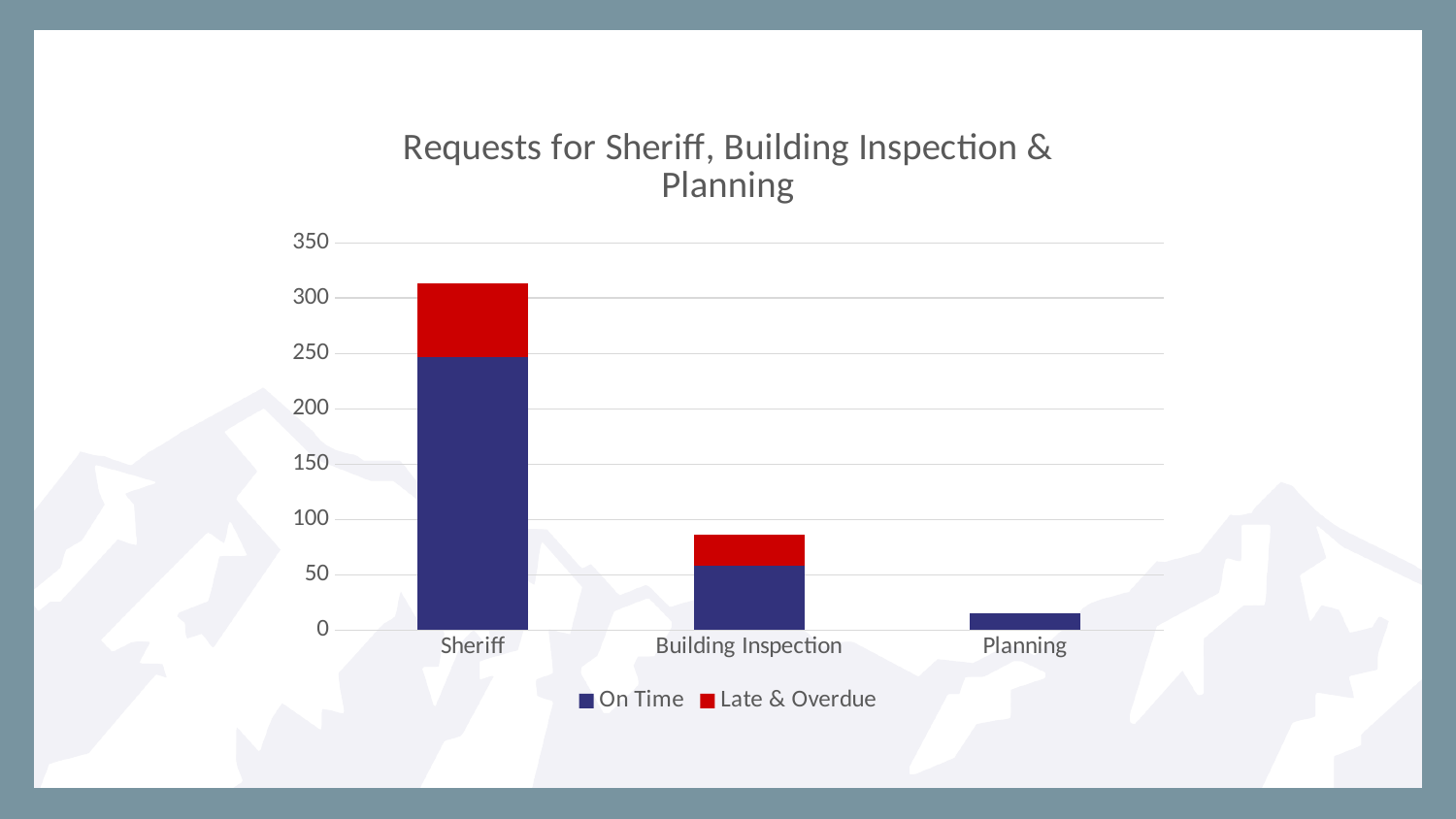

### Chart: Requests for Sheriff, Building Inspection & Planning

| Category |  |  |
|---|---|---|
| Sheriff | 247.0 | 66.0 |
| Building Inspection | 58.0 | 28.0 |
| Planning | 15.0 | 0.0 |